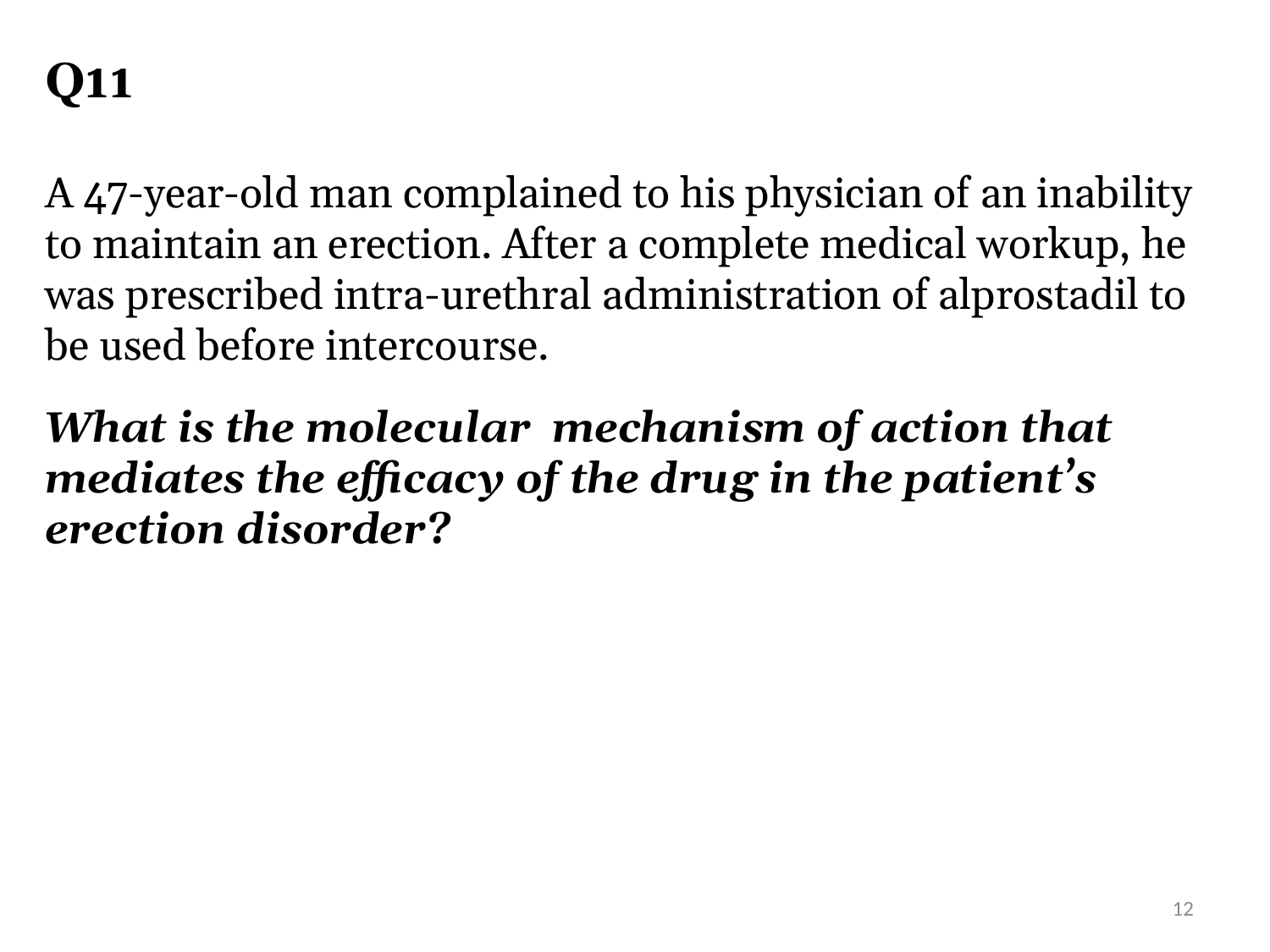

# Q11
A 47-year-old man complained to his physician of an inability to maintain an erection. After a complete medical workup, he was prescribed intra-urethral administration of alprostadil to be used before intercourse.
What is the molecular  mechanism of action that mediates the efficacy of the drug in the patient’s erection disorder?
12